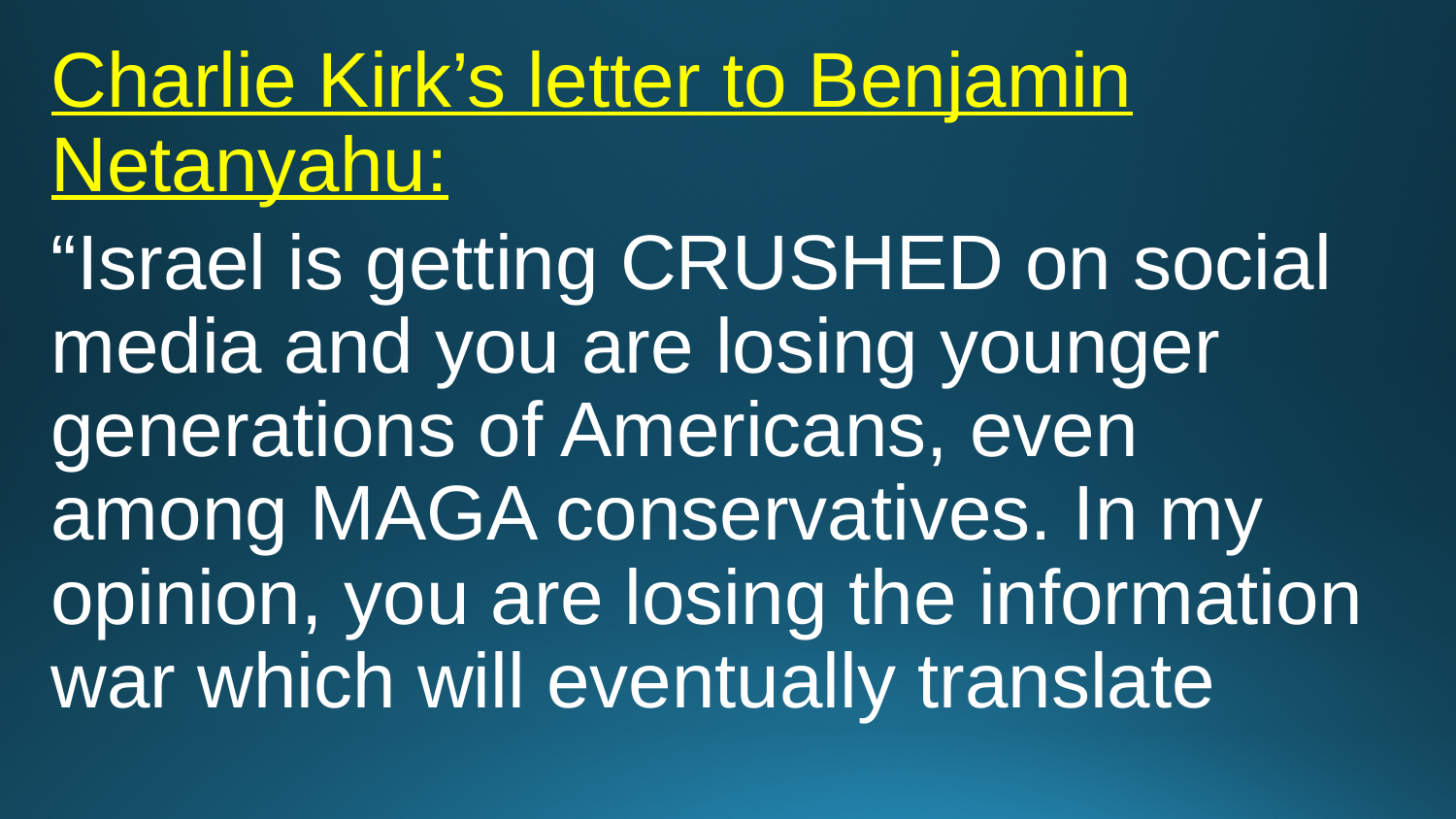

Charlie Kirk’s letter to Benjamin Netanyahu:
“Israel is getting CRUSHED on social media and you are losing younger generations of Americans, even among MAGA conservatives. In my opinion, you are losing the information war which will eventually translate